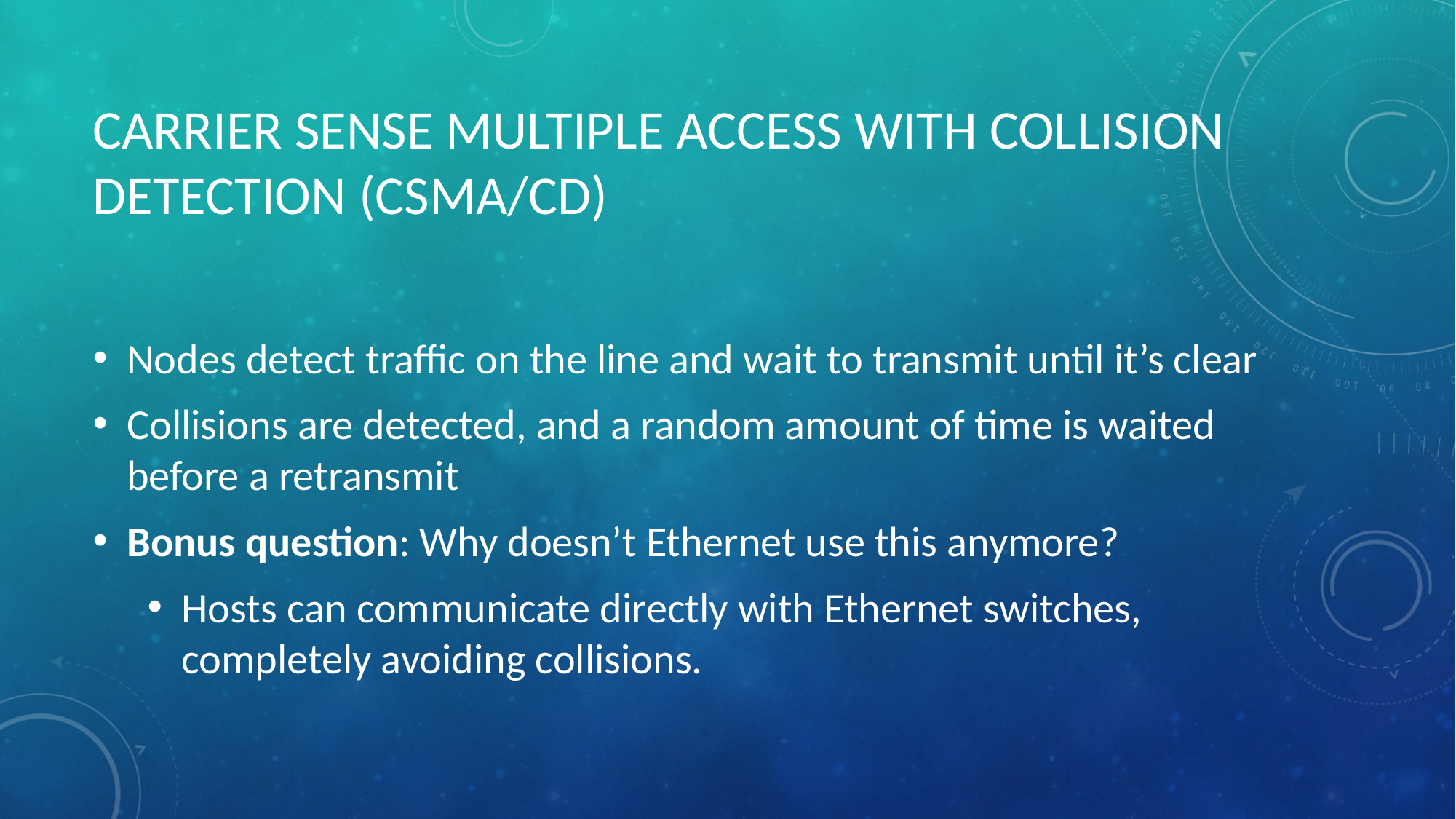

# Carrier sense multiple access with collision detection (CSMA/cd)

Nodes detect traffic on the line and wait to transmit until it’s clear
Collisions are detected, and a random amount of time is waited before a retransmit
Bonus question: Why doesn’t Ethernet use this anymore?
Hosts can communicate directly with Ethernet switches, completely avoiding collisions.